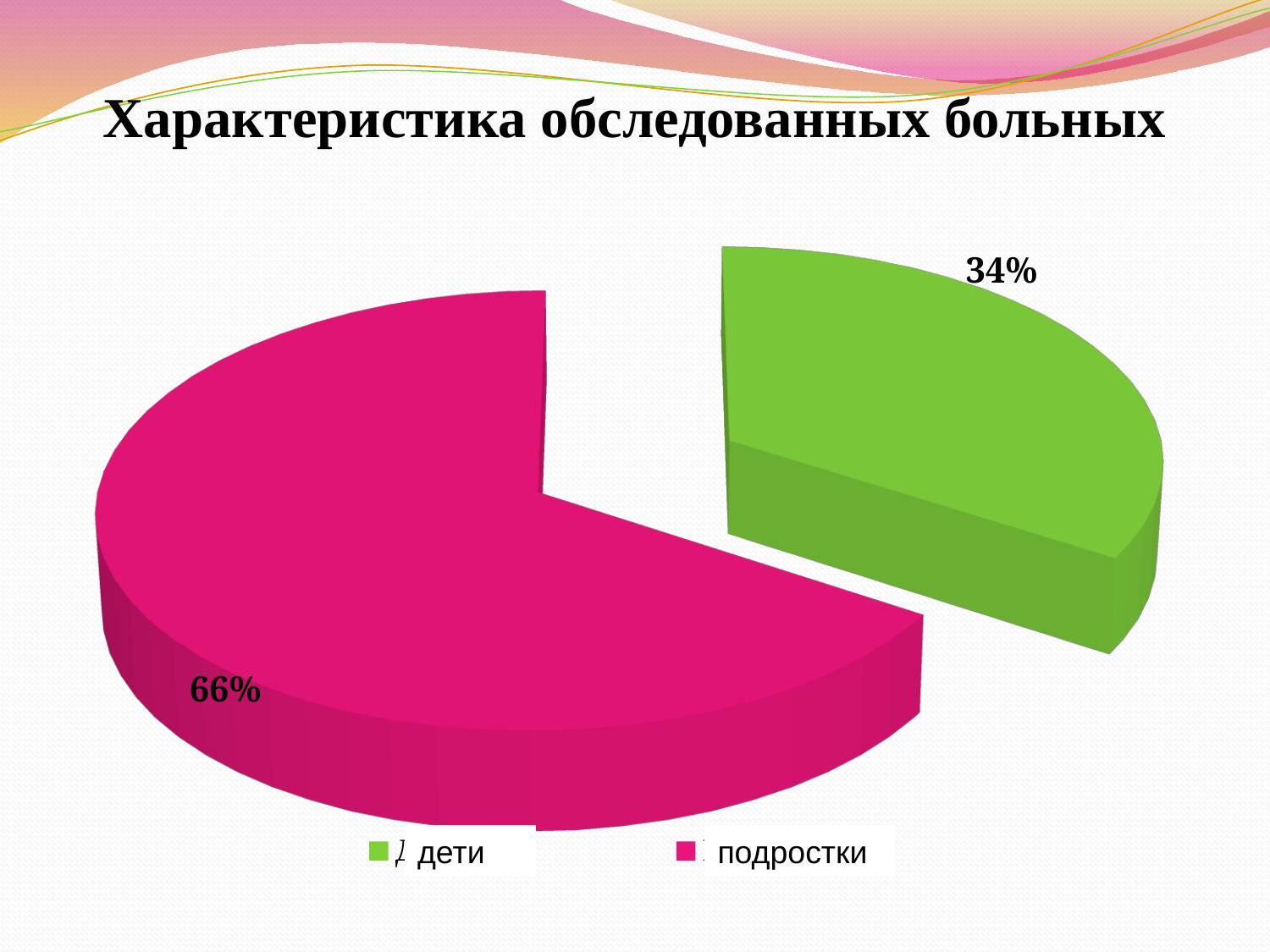

# Характеристика обследованных больных

[unsupported chart]

дети
подростки